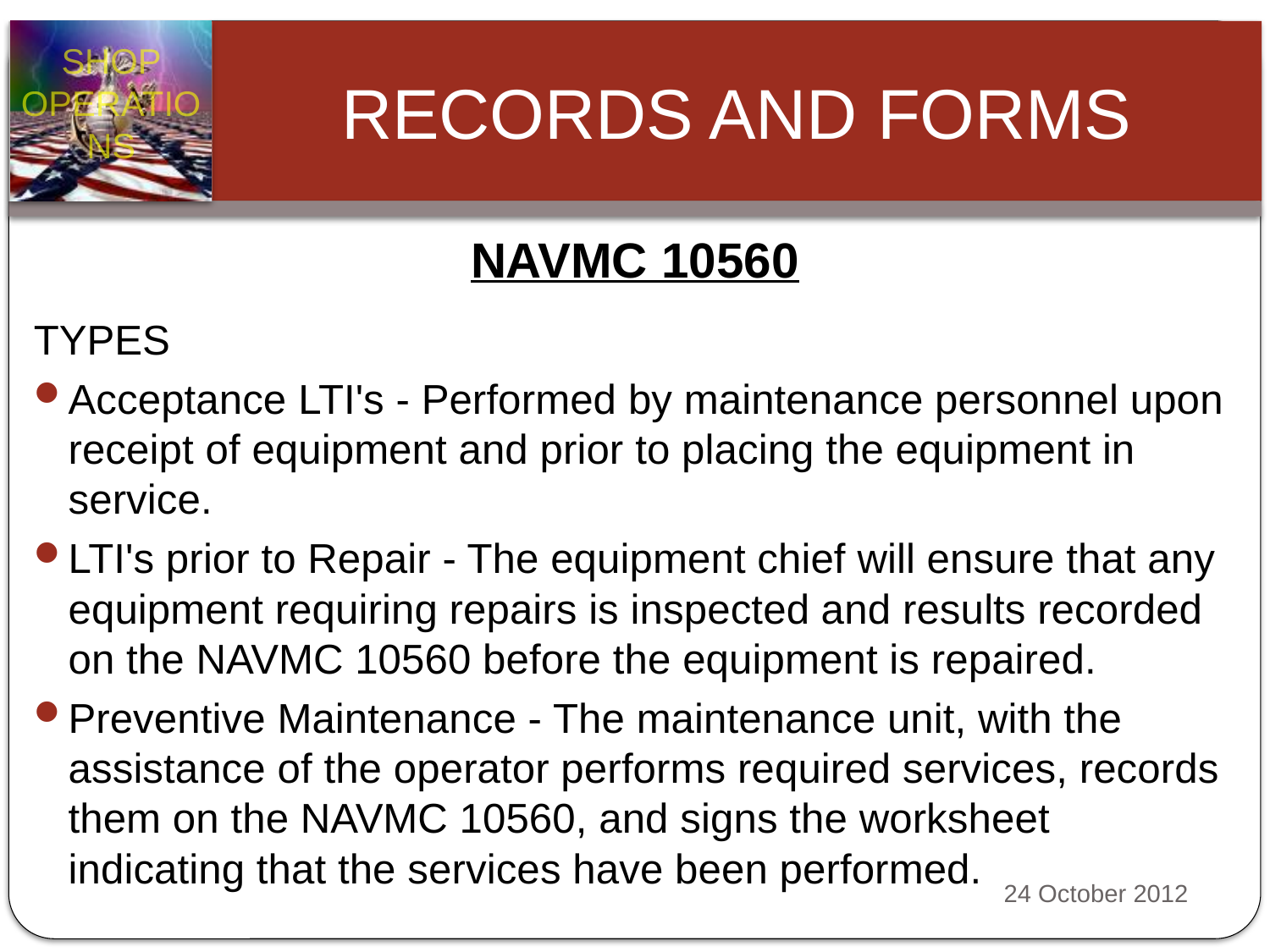

NAVMC 10560
TYPES
Acceptance LTI's - Performed by maintenance personnel upon receipt of equipment and prior to placing the equipment in service.
LTI's prior to Repair - The equipment chief will ensure that any equipment requiring repairs is inspected and results recorded on the NAVMC 10560 before the equipment is repaired.
Preventive Maintenance - The maintenance unit, with the assistance of the operator performs required services, records them on the NAVMC 10560, and signs the worksheet indicating that the services have been performed.

24 October 2012